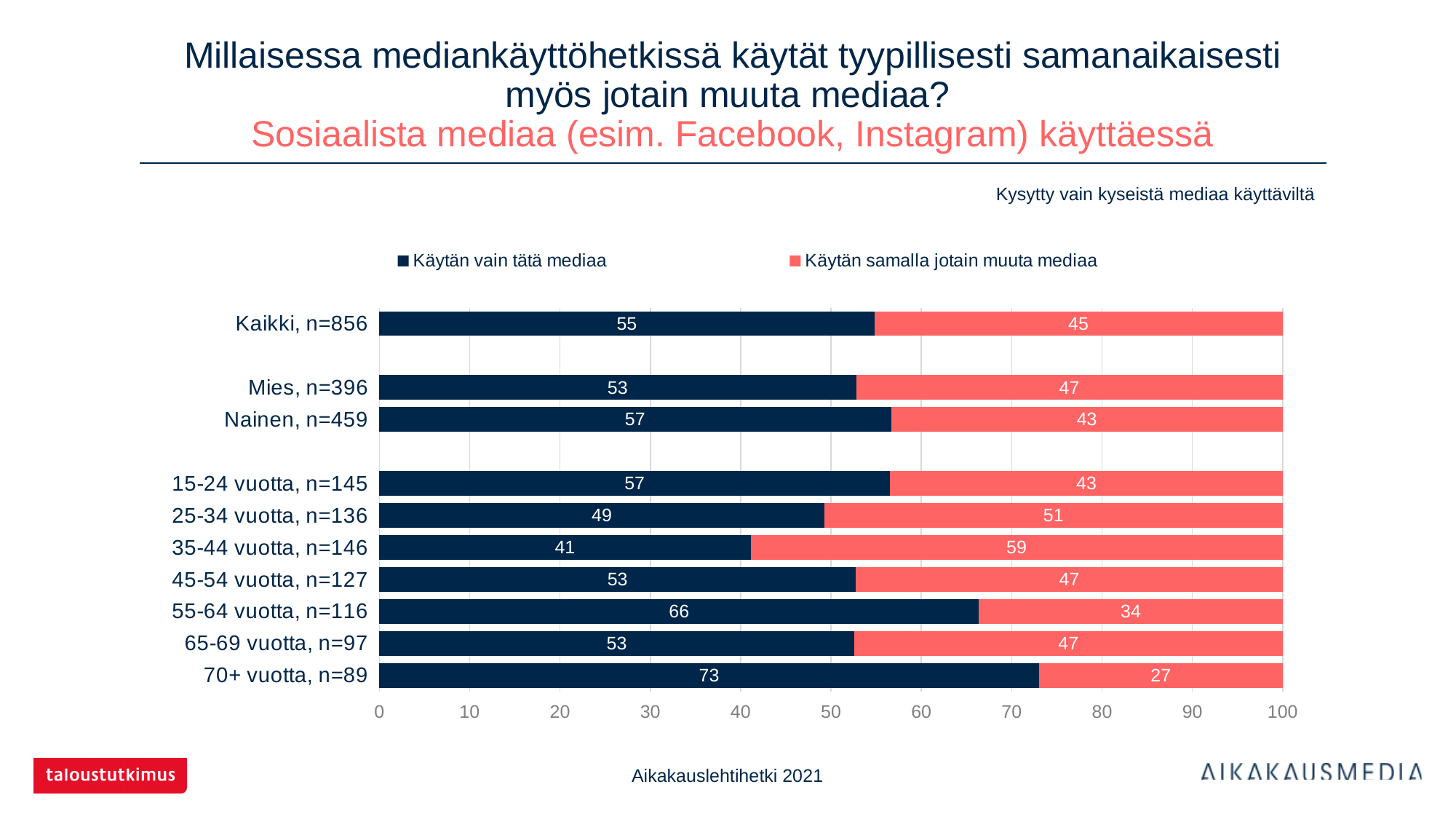

# Millaisessa mediankäyttöhetkissä käytät tyypillisesti samanaikaisesti myös jotain muuta mediaa? Sosiaalista mediaa (esim. Facebook, Instagram) käyttäessä
Kysytty vain kyseistä mediaa käyttäviltä

### Chart

| Category | Käytän vain tätä mediaa | Käytän samalla jotain muuta mediaa |
|---|---|---|
| Kaikki, n=856 | 54.78972 | 45.21028 |
|  | None | None |
| Mies, n=396 | 52.77778 | 47.22222 |
| Nainen, n=459 | 56.64488 | 43.35512 |
|  | None | None |
| 15-24 vuotta, n=145 | 56.55172 | 43.44828 |
| 25-34 vuotta, n=136 | 49.26471 | 50.73529 |
| 35-44 vuotta, n=146 | 41.09589 | 58.90411 |
| 45-54 vuotta, n=127 | 52.75591 | 47.24409 |
| 55-64 vuotta, n=116 | 66.37931 | 33.62069 |
| 65-69 vuotta, n=97 | 52.57732 | 47.42268 |
| 70+ vuotta, n=89 | 73.03371 | 26.96629 |